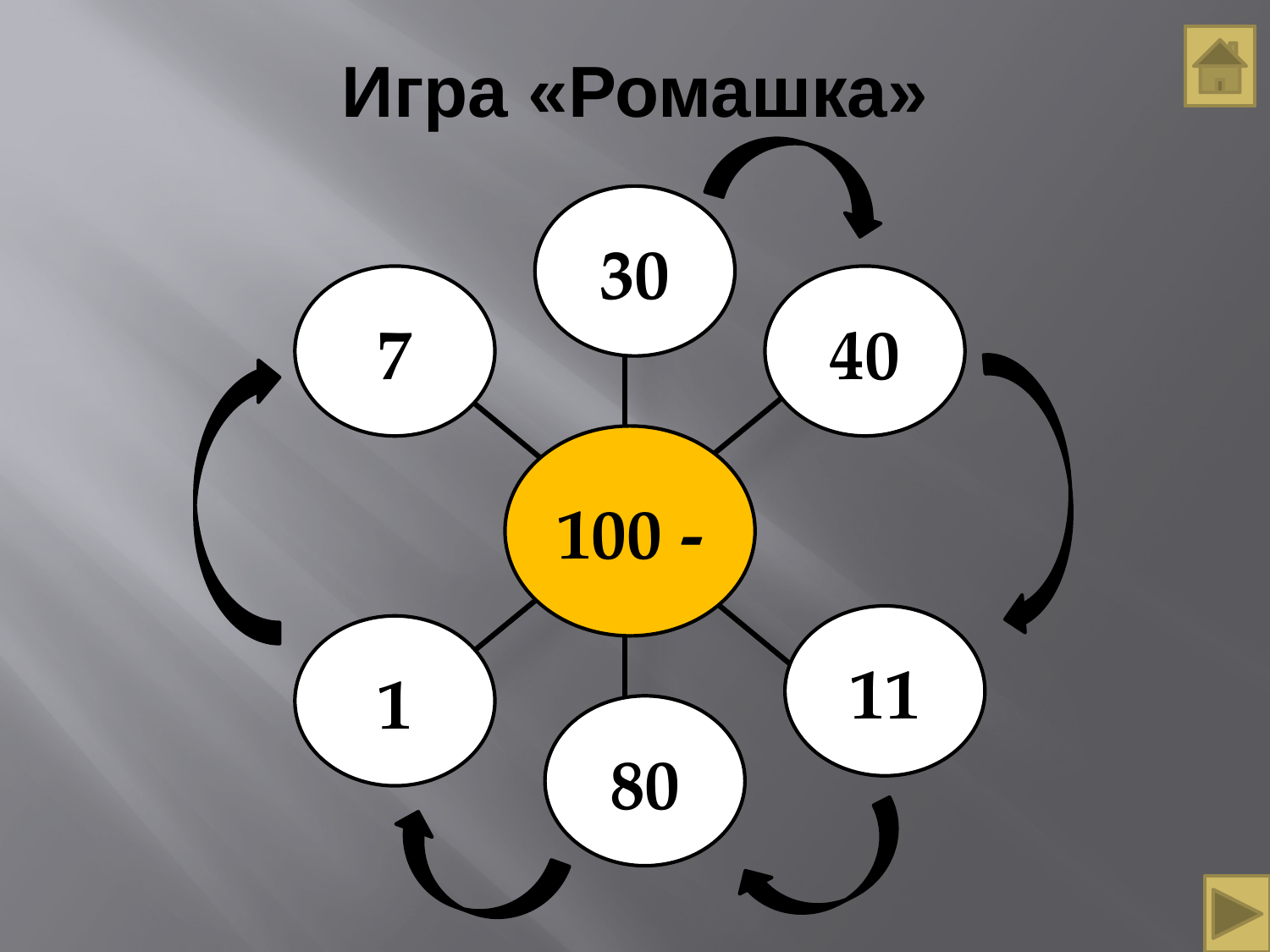

# Игра «Ромашка»

30
7
40
100 -

11
1
80